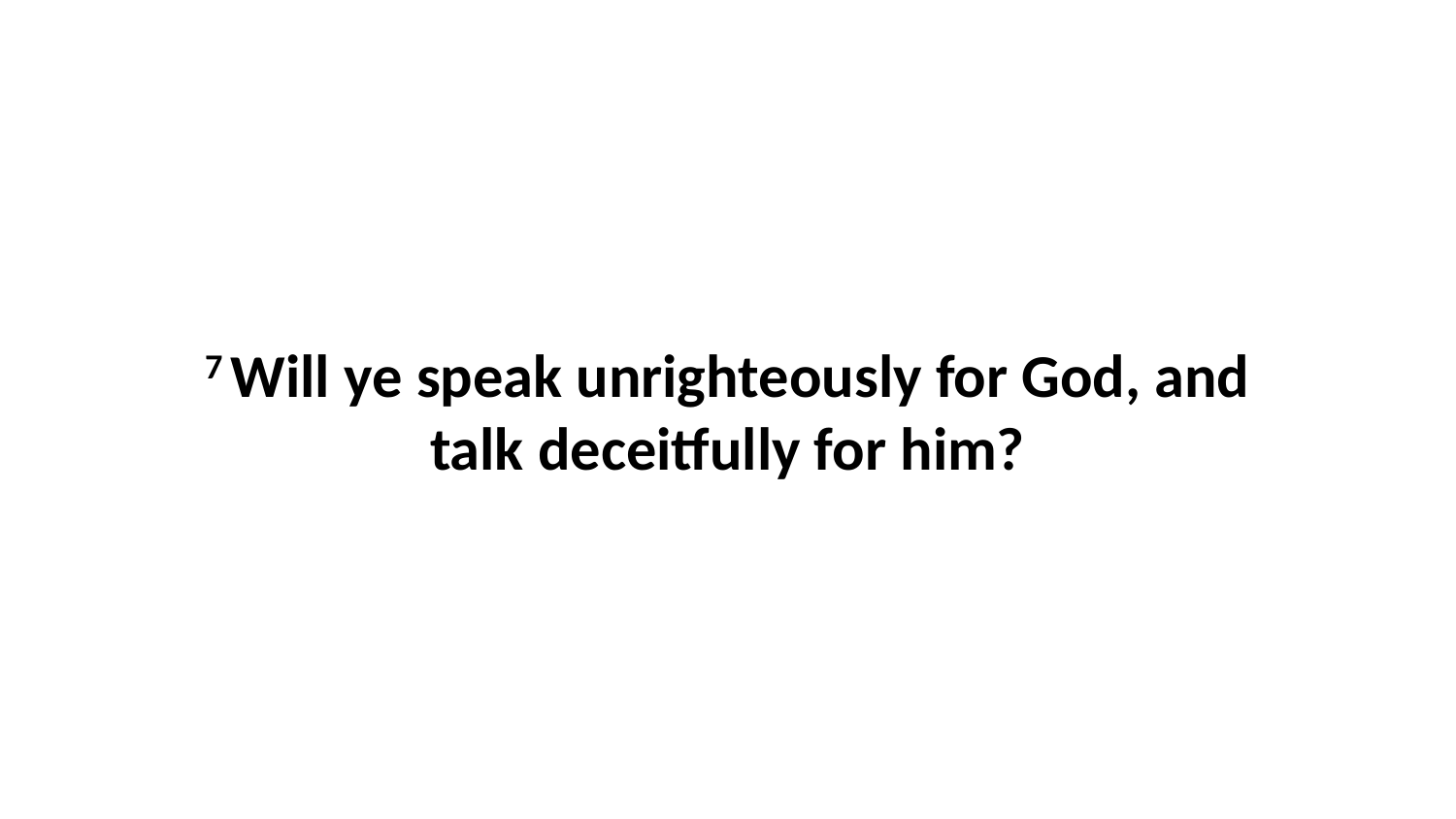

7 Will ye speak unrighteously for God, and talk deceitfully for him?